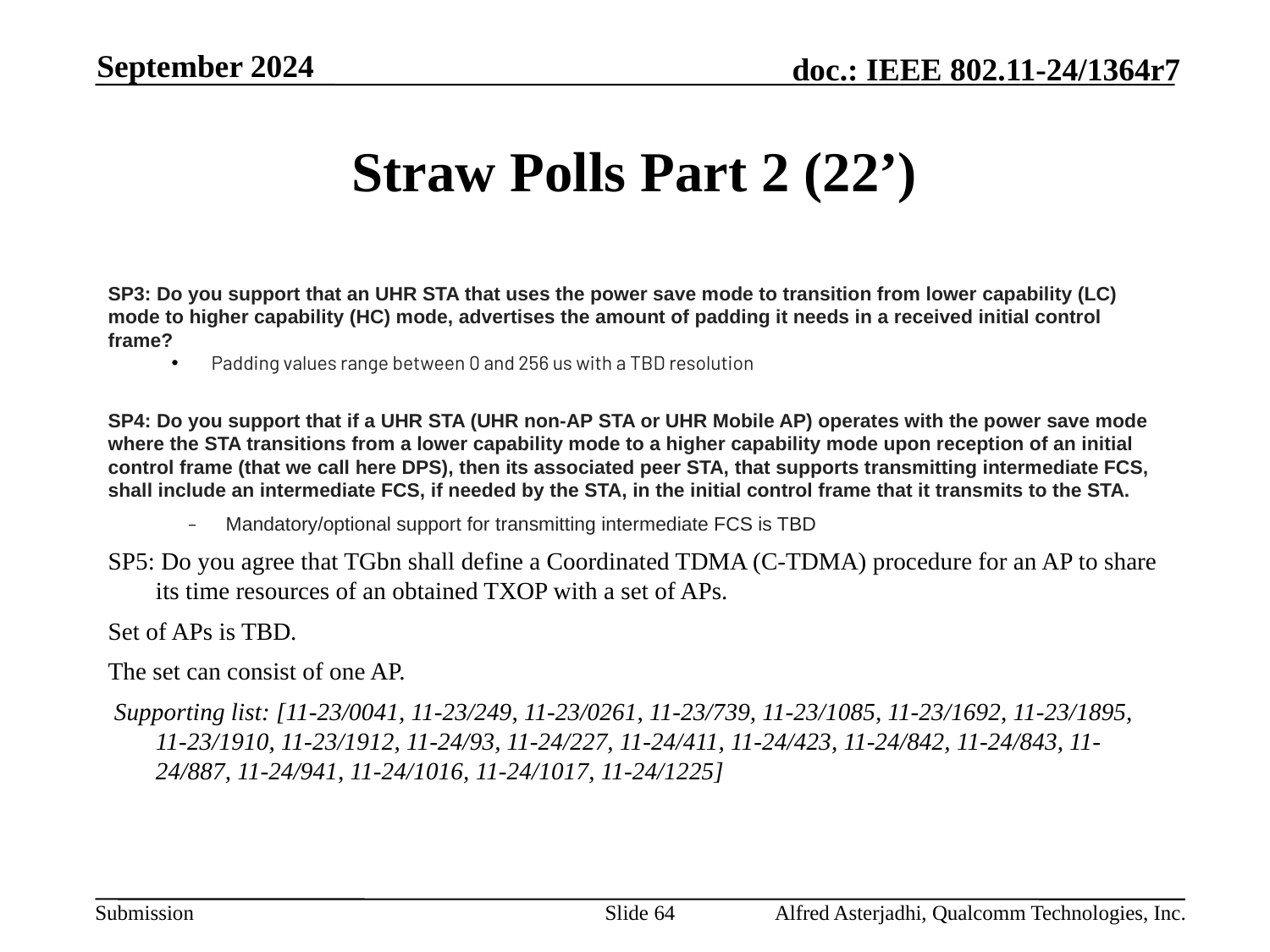

September 2024
# Straw Polls Part 2 (22’)
SP3: Do you support that an UHR STA that uses the power save mode to transition from lower capability (LC) mode to higher capability (HC) mode, advertises the amount of padding it needs in a received initial control frame?
Padding values range between 0 and 256 us with a TBD resolution

SP4: Do you support that if a UHR STA (UHR non-AP STA or UHR Mobile AP) operates with the power save mode where the STA transitions from a lower capability mode to a higher capability mode upon reception of an initial control frame (that we call here DPS), then its associated peer STA, that supports transmitting intermediate FCS, shall include an intermediate FCS, if needed by the STA, in the initial control frame that it transmits to the STA.
–         Mandatory/optional support for transmitting intermediate FCS is TBD
SP5: Do you agree that TGbn shall define a Coordinated TDMA (C-TDMA) procedure for an AP to share its time resources of an obtained TXOP with a set of APs.
Set of APs is TBD.
The set can consist of one AP.
 Supporting list: [11-23/0041, 11-23/249, 11-23/0261, 11-23/739, 11-23/1085, 11-23/1692, 11-23/1895, 11-23/1910, 11-23/1912, 11-24/93, 11-24/227, 11-24/411, 11-24/423, 11-24/842, 11-24/843, 11-24/887, 11-24/941, 11-24/1016, 11-24/1017, 11-24/1225]
Slide 64
Alfred Asterjadhi, Qualcomm Technologies, Inc.